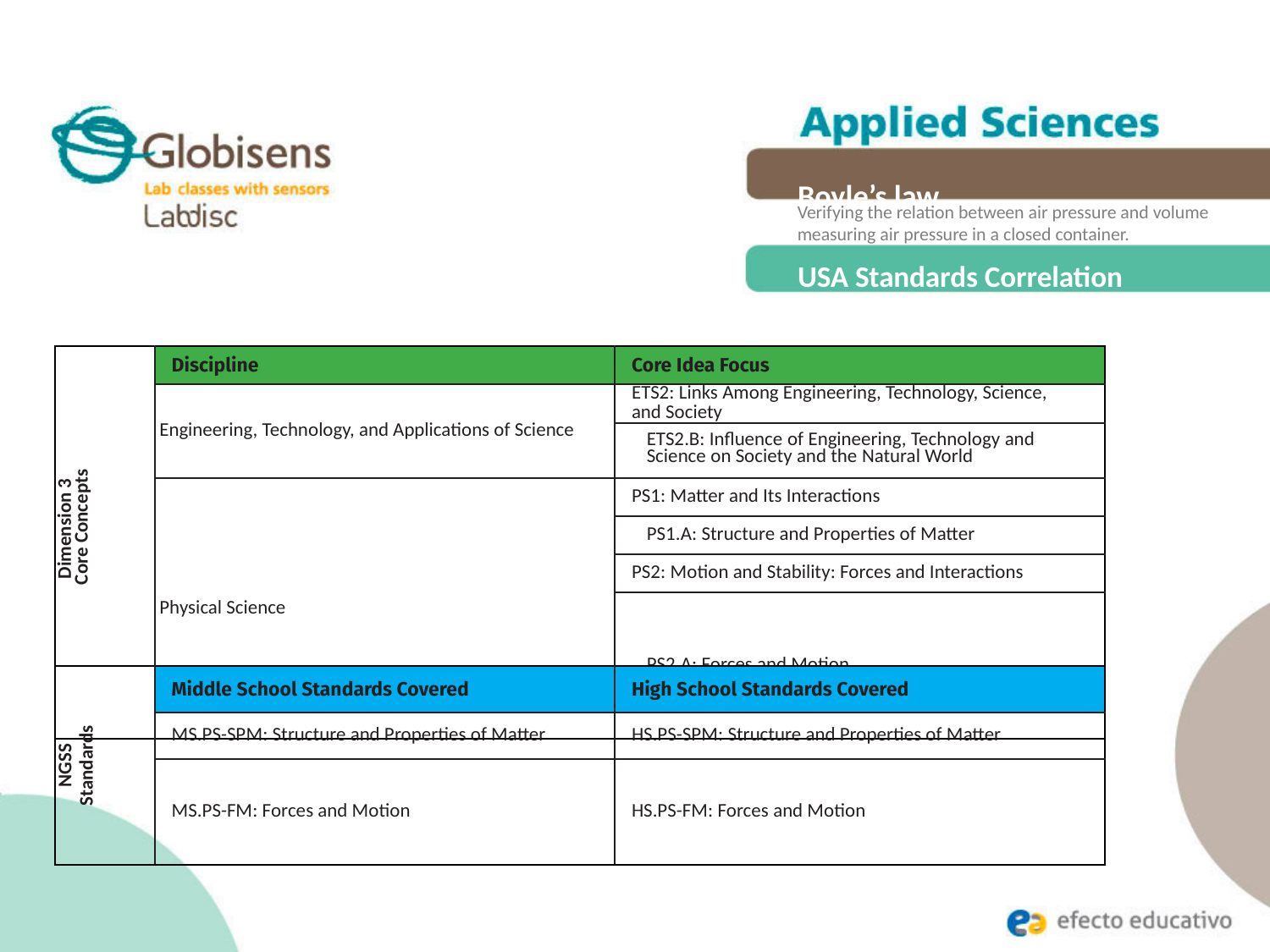

Boyle’s law
Verifying the relation between air pressure and volume measuring air pressure in a closed container.
USA Standards Correlation

| Dimension 3 Core Concepts | Discipline | Core Idea Focus |
| --- | --- | --- |
|  | Engineering, Technology, and Applications of Science | ETS2: Links Among Engineering, Technology, Science, and Society |
|  |  | ETS2.B: Influence of Engineering, Technology and Science on Society and the Natural World |
|  | Physical Science | PS1: Matter and Its Interactions |
|  |  | PS1.A: Structure and Properties of Matter |
|  |  | PS2: Motion and Stability: Forces and Interactions |
|  |  | PS2.A: Forces and Motion |
| NGSS Standards | Middle School Standards Covered | High School Standards Covered |
| --- | --- | --- |
|  | MS.PS-SPM: Structure and Properties of Matter | HS.PS-SPM: Structure and Properties of Matter |
|  | MS.PS-FM: Forces and Motion | HS.PS-FM: Forces and Motion |